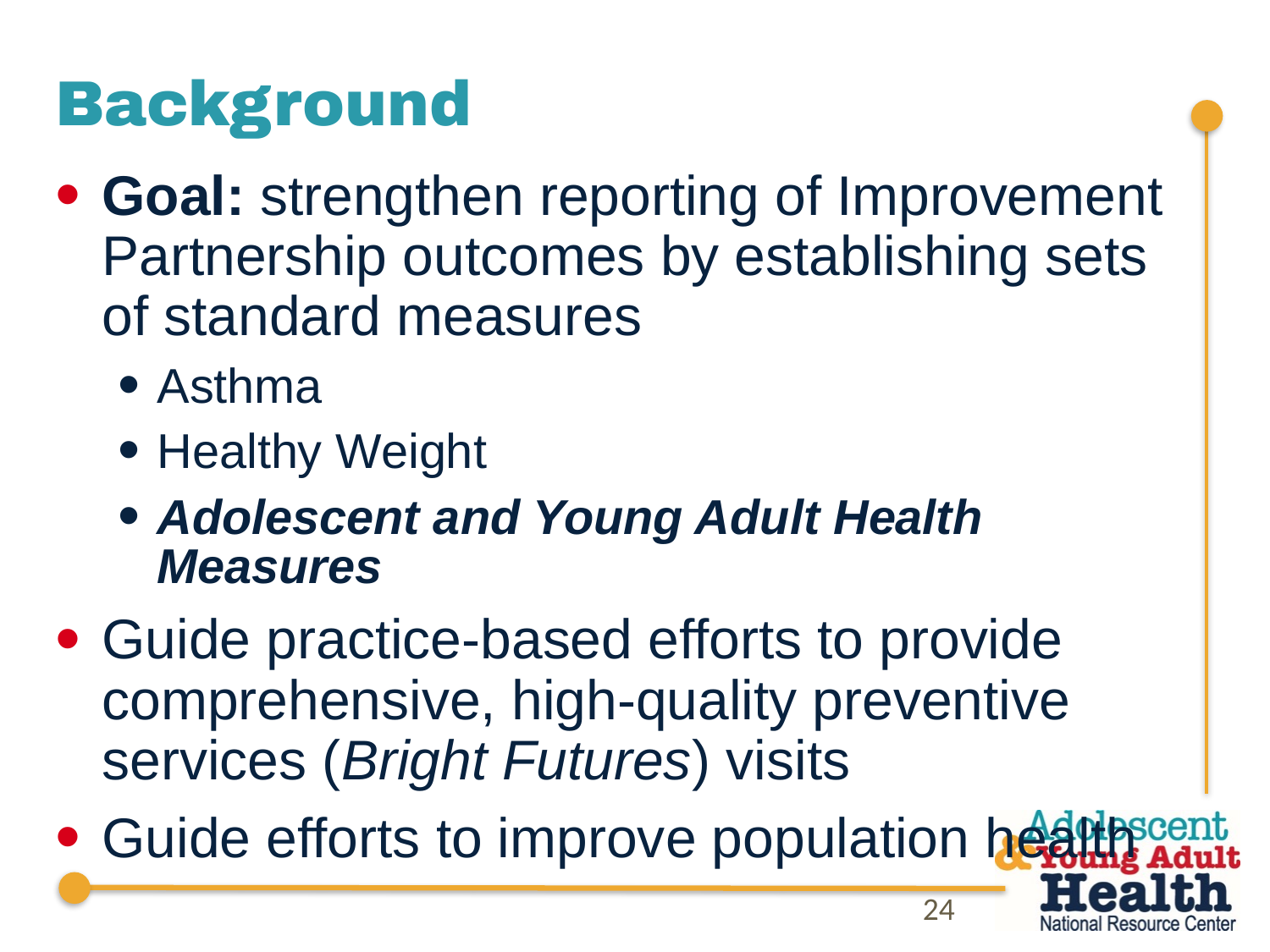

# Background
Goal: strengthen reporting of Improvement Partnership outcomes by establishing sets of standard measures
Asthma
Healthy Weight
Adolescent and Young Adult Health Measures
Guide practice-based efforts to provide comprehensive, high-quality preventive services (Bright Futures) visits
Guide efforts to improve population health
24